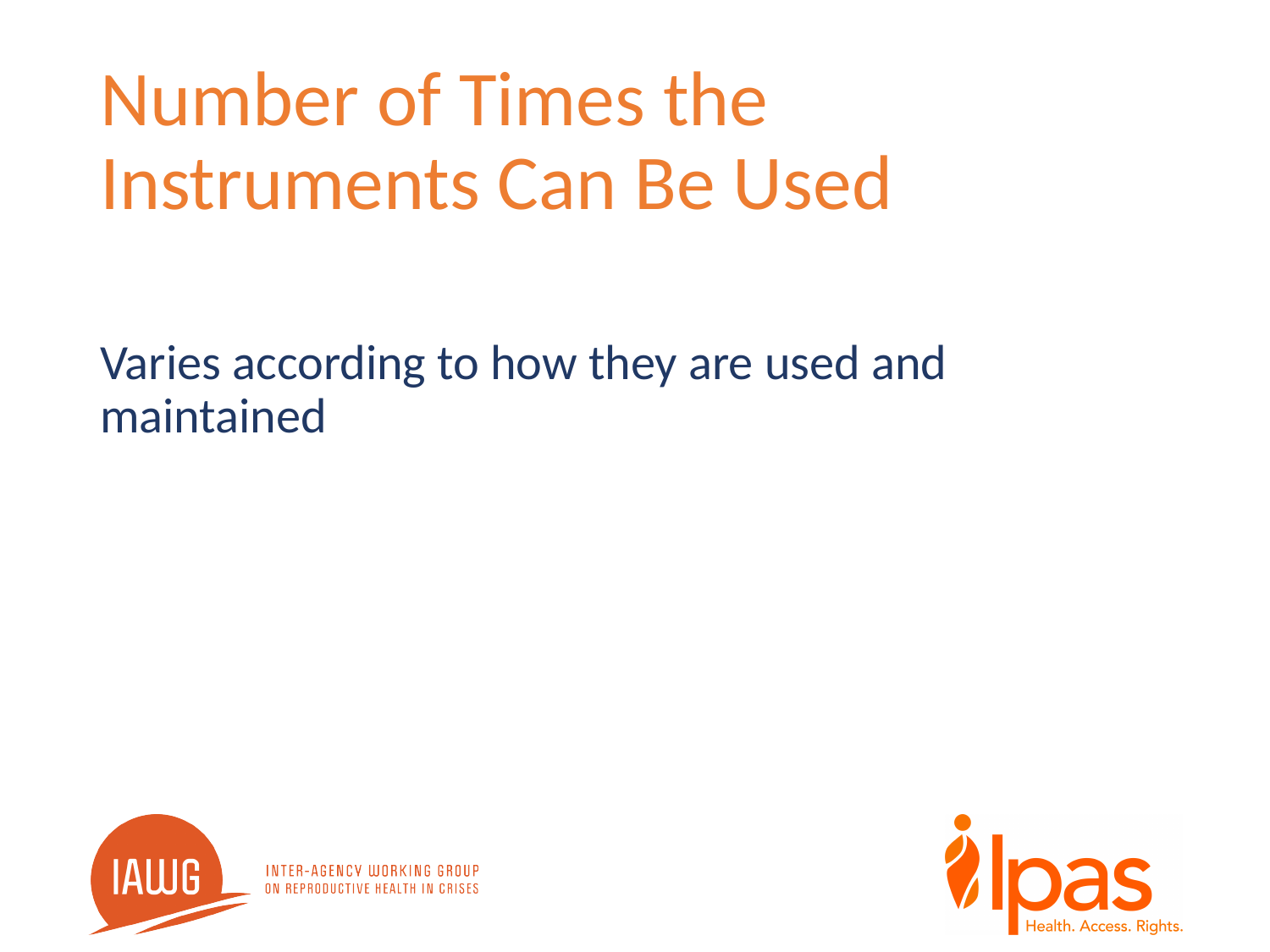

# Number of Times the Instruments Can Be Used

Varies according to how they are used and maintained